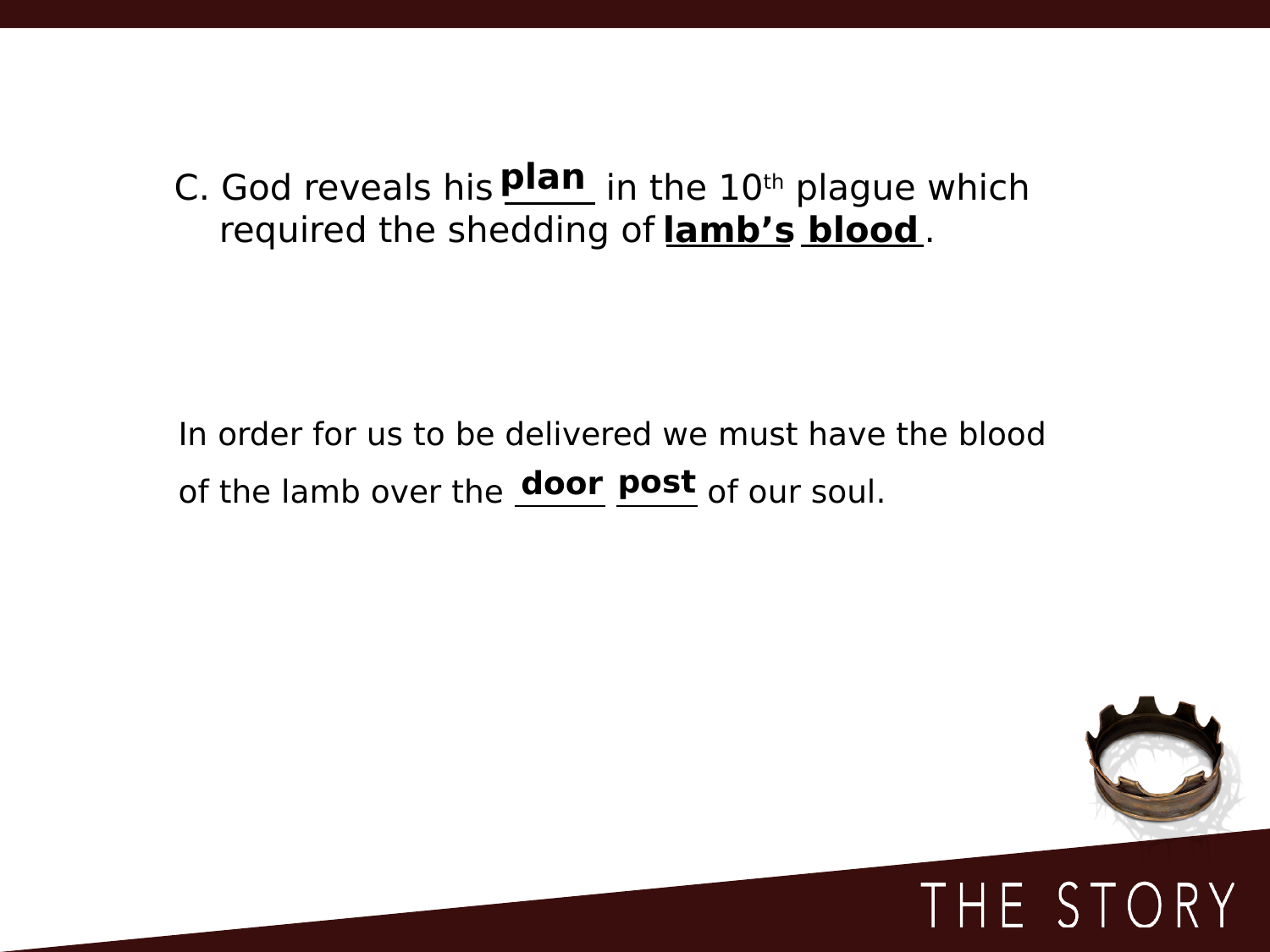

C. God reveals his          in the 10th plague which
    required the shedding of                        .
plan
lamb’s blood
In order for us to be delivered we must have the blood
of the lamb over the                    of our soul.
post
door